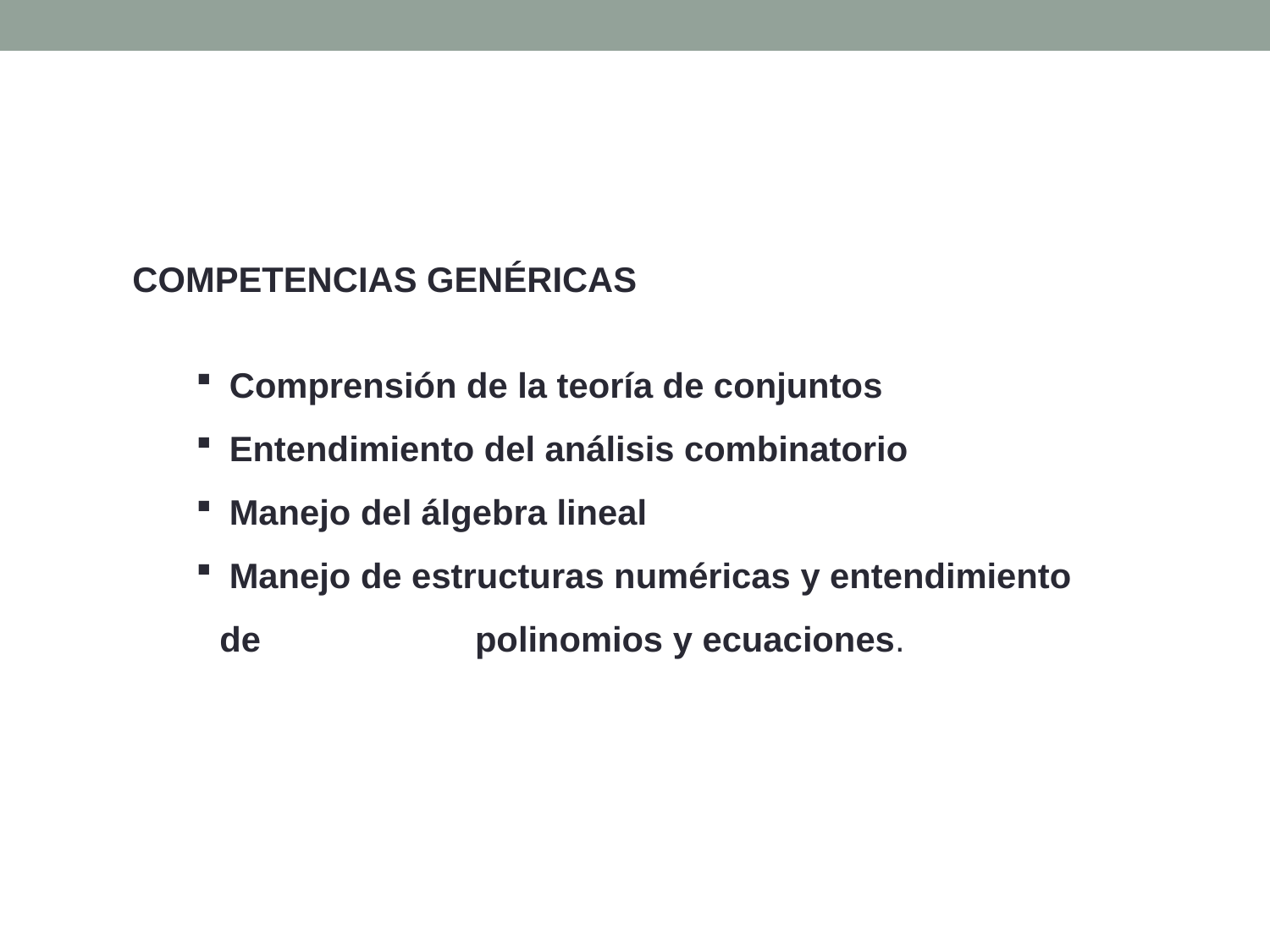

COMPETENCIAS GENÉRICAS

 Comprensión de la teoría de conjuntos
 Entendimiento del análisis combinatorio
 Manejo del álgebra lineal
 Manejo de estructuras numéricas y entendimiento de                      polinomios y ecuaciones.